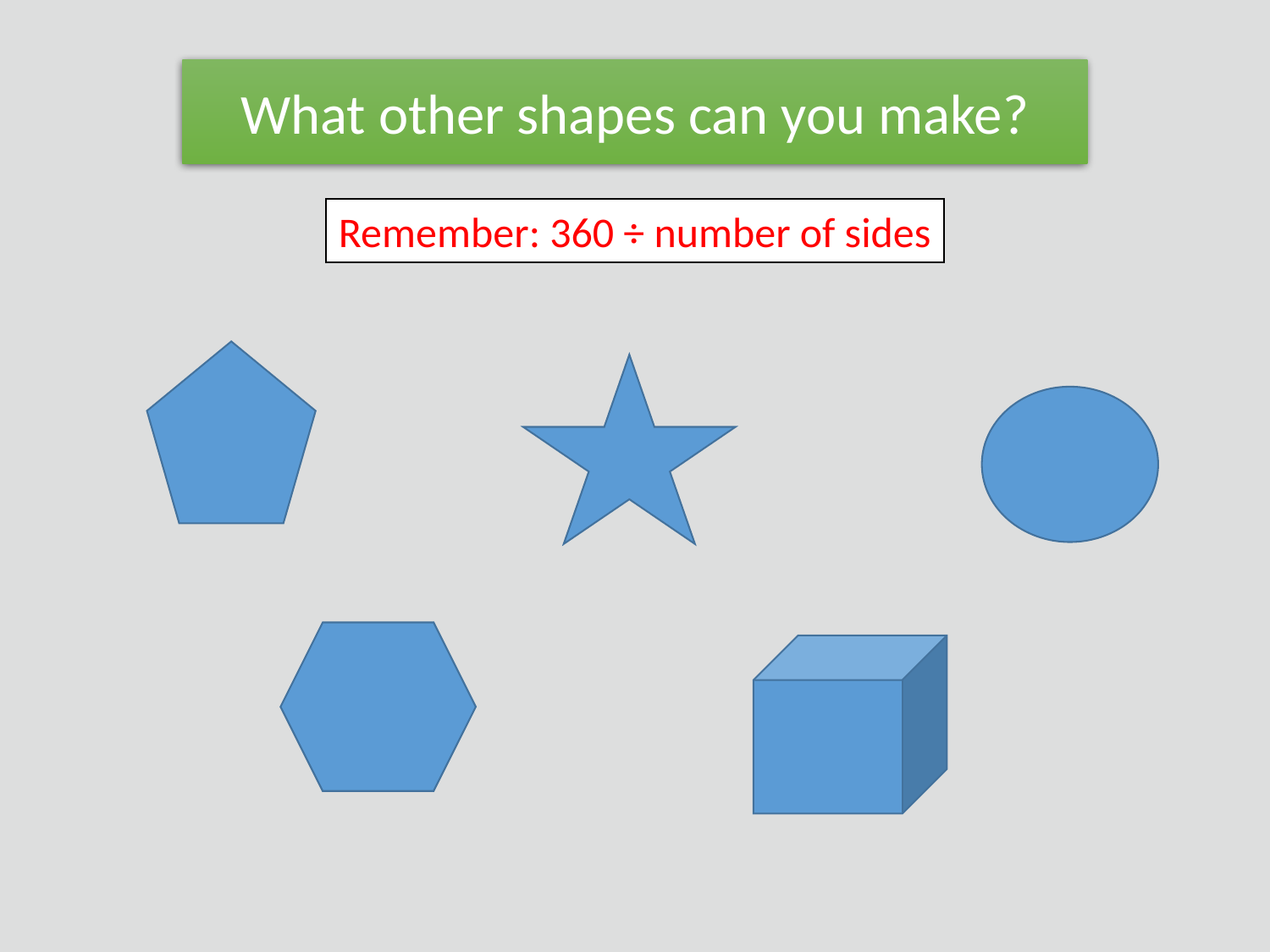

What other shapes can you make?
Remember: 360 ÷ number of sides